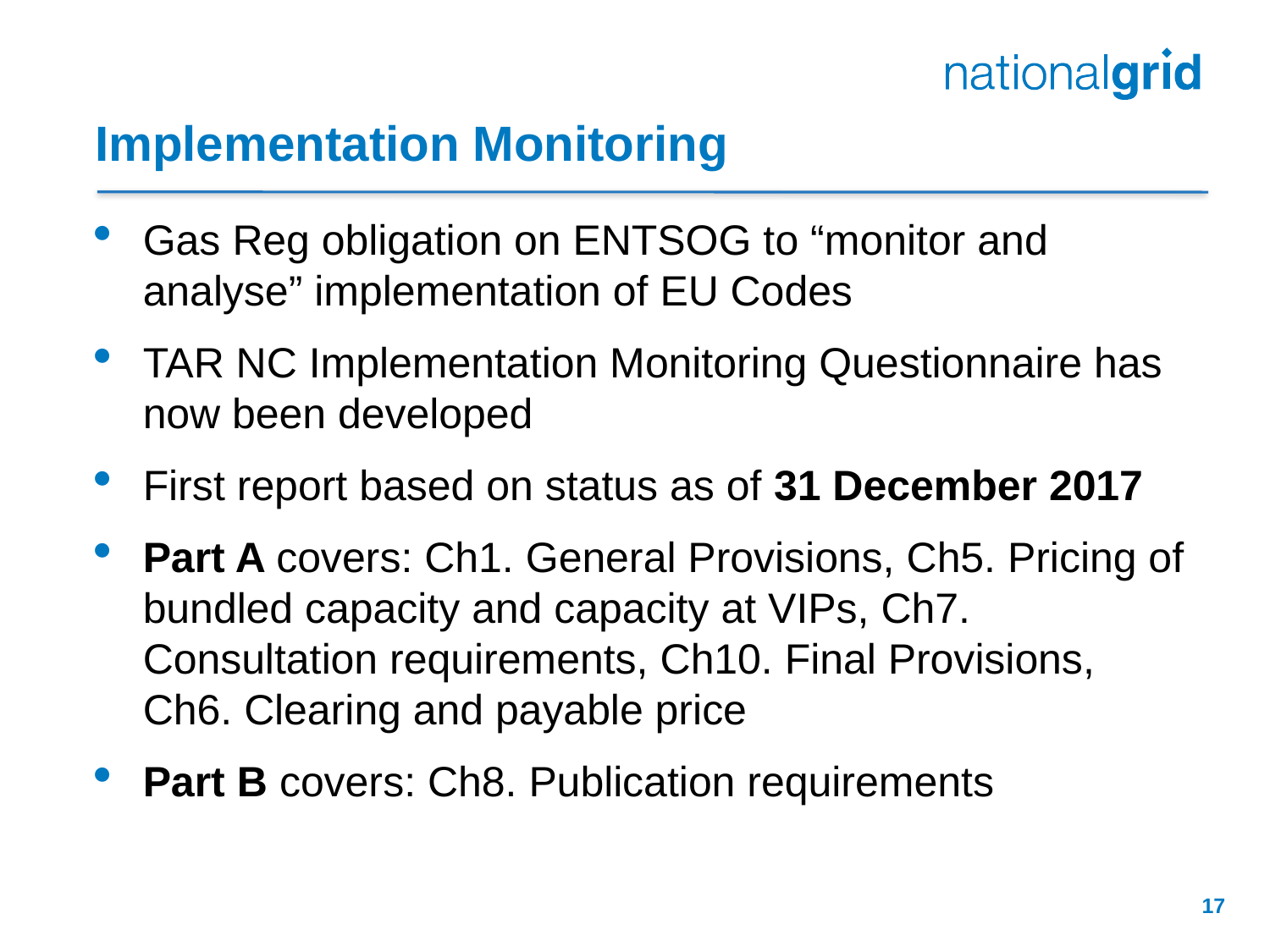

# Implementation Monitoring
Gas Reg obligation on ENTSOG to “monitor and analyse” implementation of EU Codes
TAR NC Implementation Monitoring Questionnaire has now been developed
First report based on status as of 31 December 2017
Part A covers: Ch1. General Provisions, Ch5. Pricing of bundled capacity and capacity at VIPs, Ch7. Consultation requirements, Ch10. Final Provisions, Ch6. Clearing and payable price
Part B covers: Ch8. Publication requirements

17